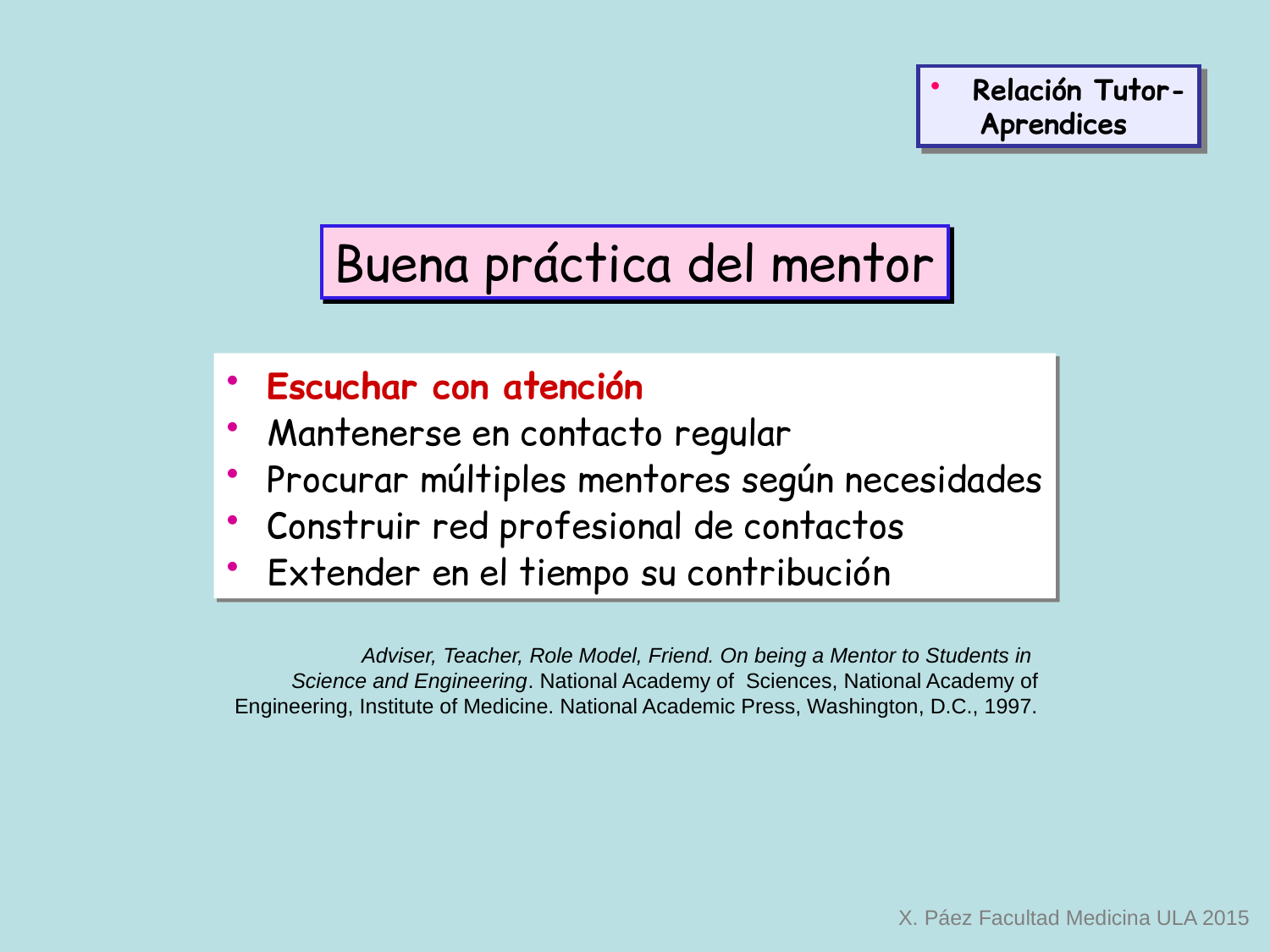

Relación Tutor-
    Aprendices
Buena práctica del mentor
 Escuchar con atención
 Mantenerse en contacto regular
 Procurar múltiples mentores según necesidades
 Construir red profesional de contactos
 Extender en el tiempo su contribución
Adviser, Teacher, Role Model, Friend. On being a Mentor to Students in
Science and Engineering. National Academy of  Sciences, National Academy of Engineering, Institute of Medicine. National Academic Press, Washington, D.C., 1997.
X. Páez Facultad Medicina ULA 2015